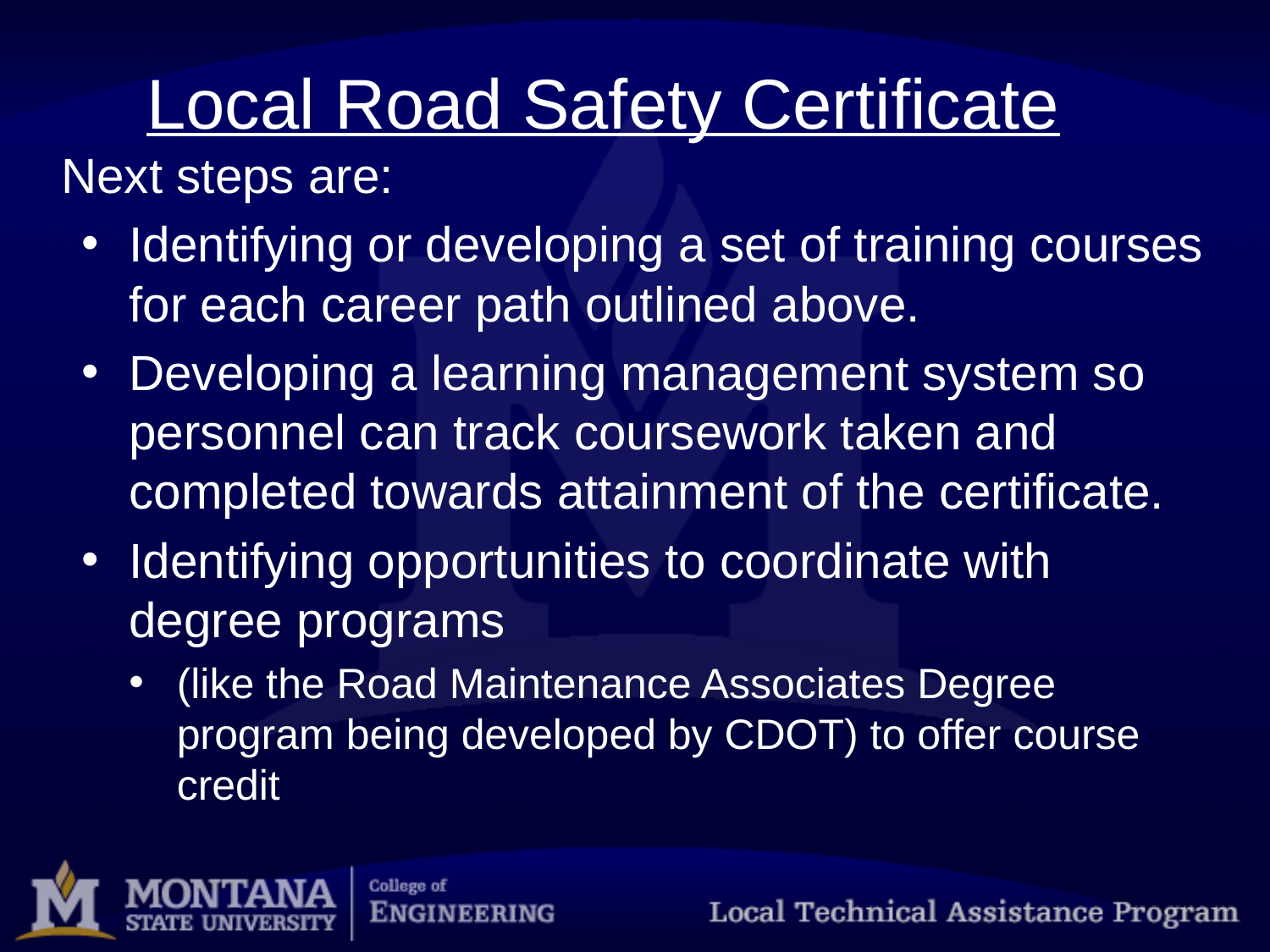

# Local Road Safety Certificate
  Next steps are:
Identifying or developing a set of training courses for each career path outlined above.
Developing a learning management system so personnel can track coursework taken and completed towards attainment of the certificate.
Identifying opportunities to coordinate with degree programs
(like the Road Maintenance Associates Degree program being developed by CDOT) to offer course credit